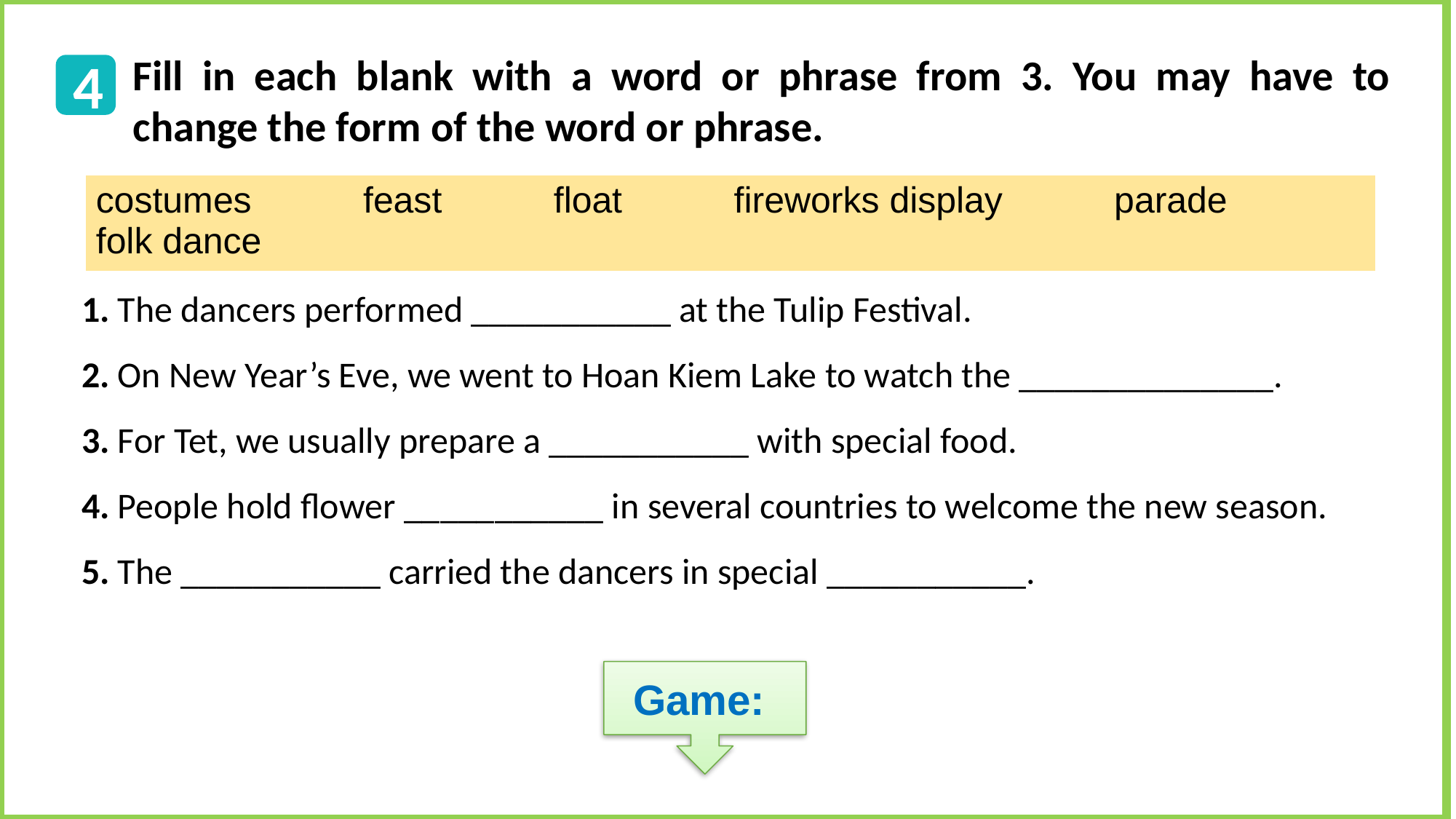

4
Fill in each blank with a word or phrase from 3. You may have to change the form of the word or phrase.

| costumes feast float fireworks display parade folk dance |
| --- |
1. The dancers performed ___________ at the Tulip Festival.
2. On New Year’s Eve, we went to Hoan Kiem Lake to watch the ______________.
3. For Tet, we usually prepare a ___________ with special food.
4. People hold flower ___________ in several countries to welcome the new season.
5. The ___________ carried the dancers in special ___________.
Game: